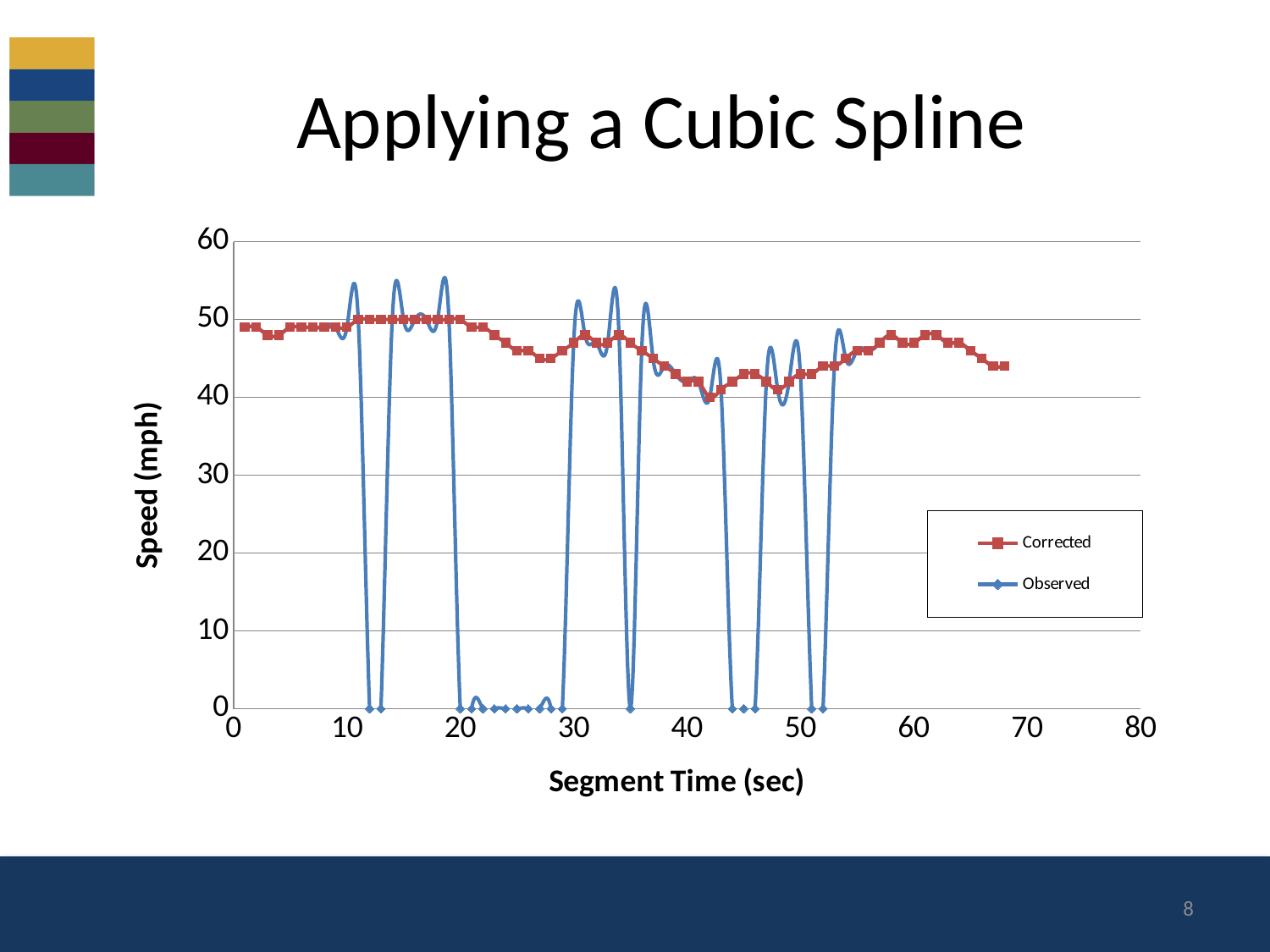

# Applying a Cubic Spline

### Chart

| Category |  |  |
|---|---|---|

8

### Chart

| Category |  |  |
|---|---|---|

### Chart

| Category |  |  |
|---|---|---|

### Chart

| Category |  |  |
|---|---|---|

### Chart

| Category |  |  |
|---|---|---|